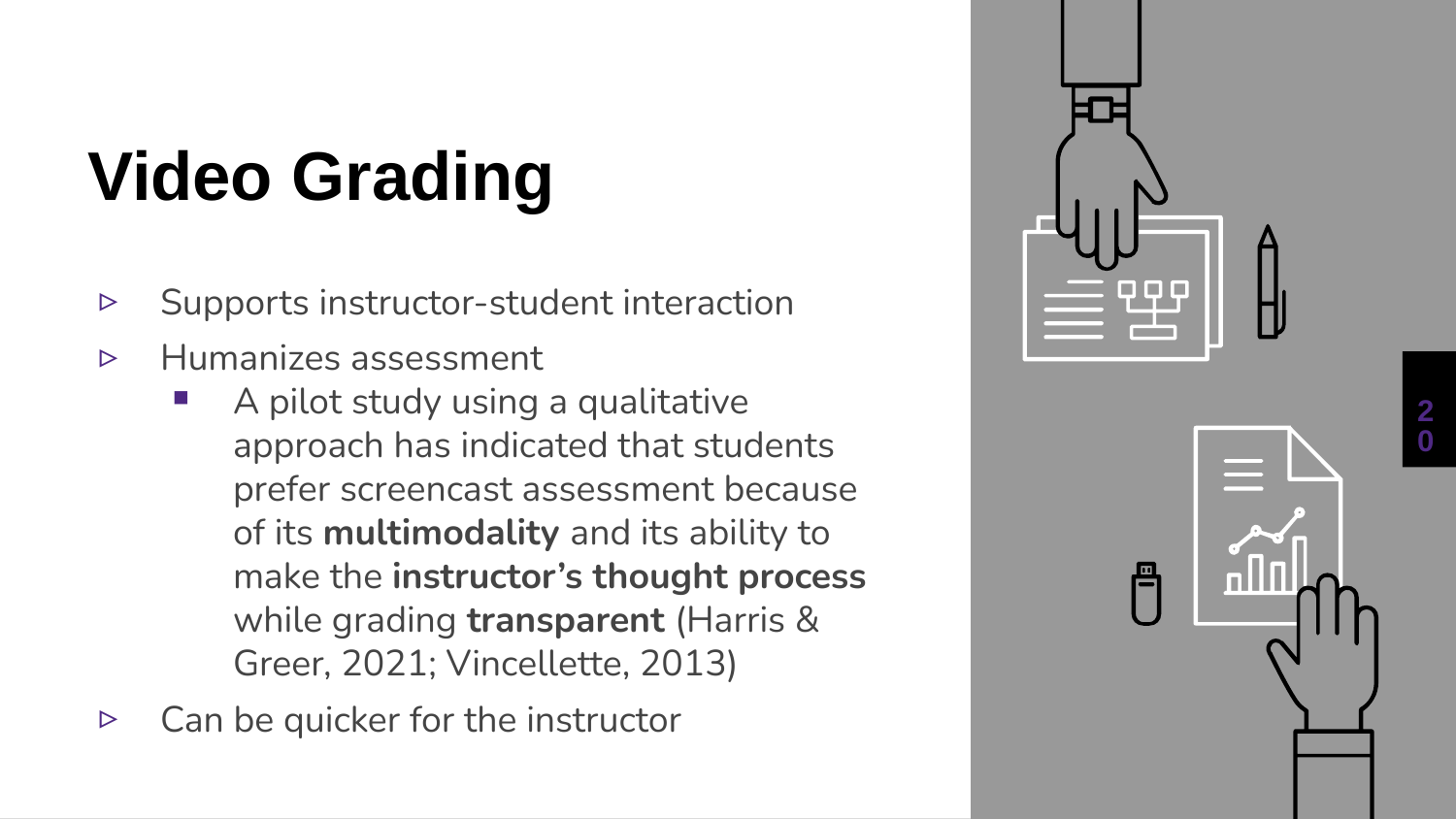

# Video Grading
Supports instructor-student interaction
Humanizes assessment
A pilot study using a qualitative approach has indicated that students prefer screencast assessment because of its multimodality and its ability to make the instructor’s thought process while grading transparent (Harris & Greer, 2021; Vincellette, 2013)
Can be quicker for the instructor
20